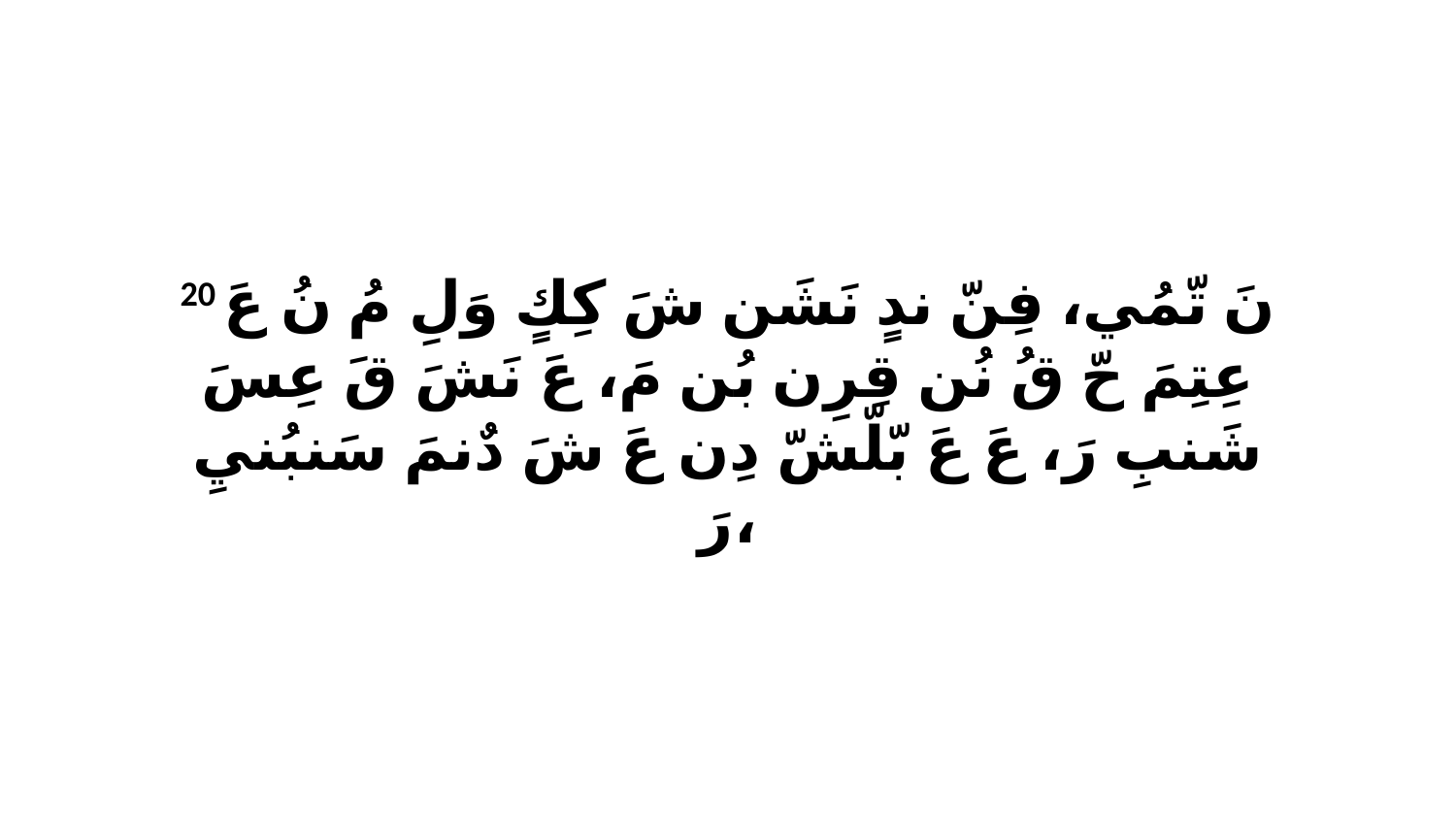

20 نَ تّمُي، فِنّ ندٍ نَشَن شَ كِكٍ وَلِ مُ نُ عَ عِتِمَ حّ قُ نُن قِرِن بُن مَ، عَ نَشَ قَ عِسَ شَنبِ رَ، عَ عَ بّلّشّ دِن عَ شَ دٌنمَ سَنبُنيِ رَ،